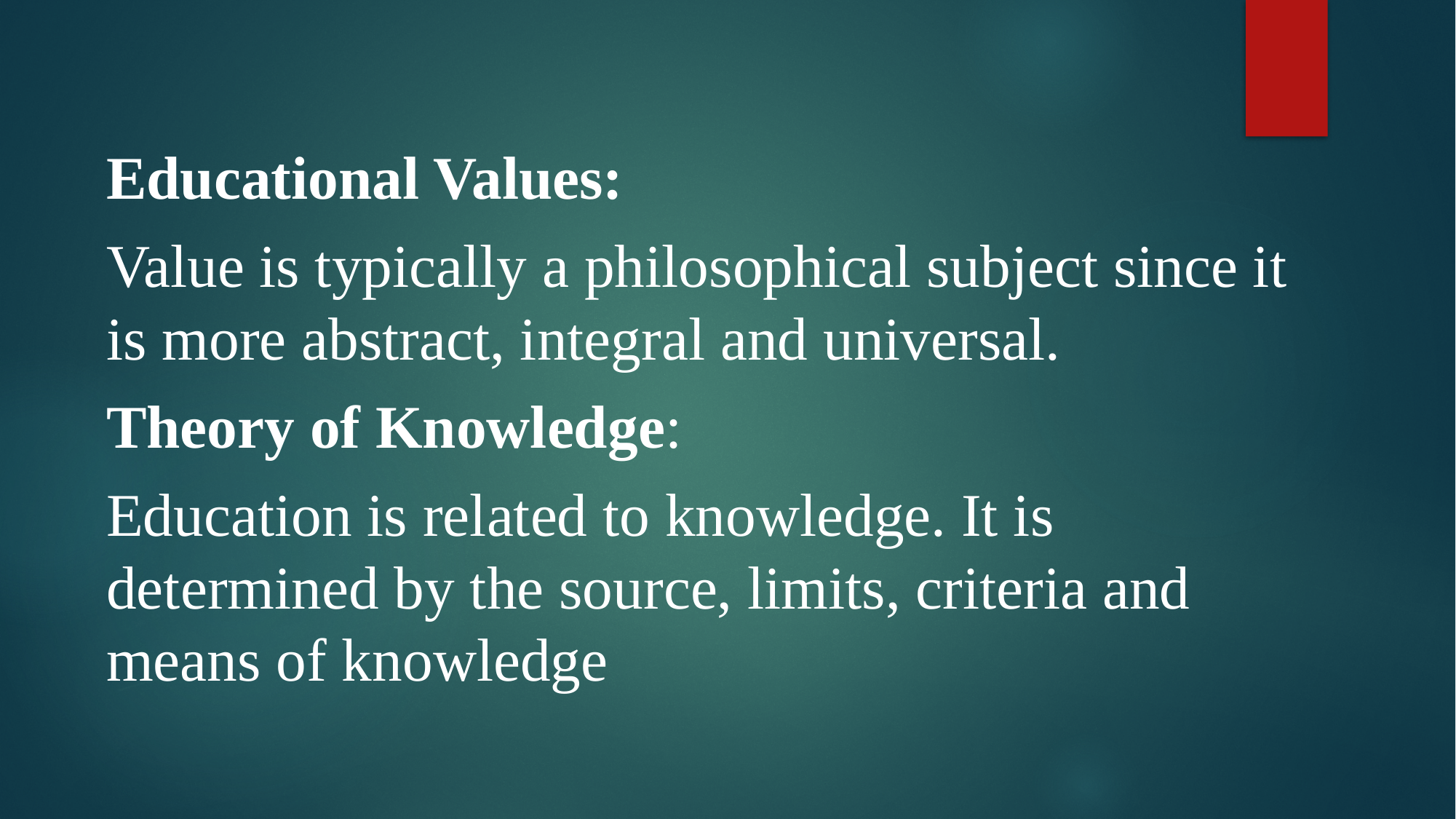

Educational Values:
Value is typically a philosophical subject since it is more abstract, integral and universal.
Theory of Knowledge:
Education is related to knowledge. It is determined by the source, limits, criteria and means of knowledge